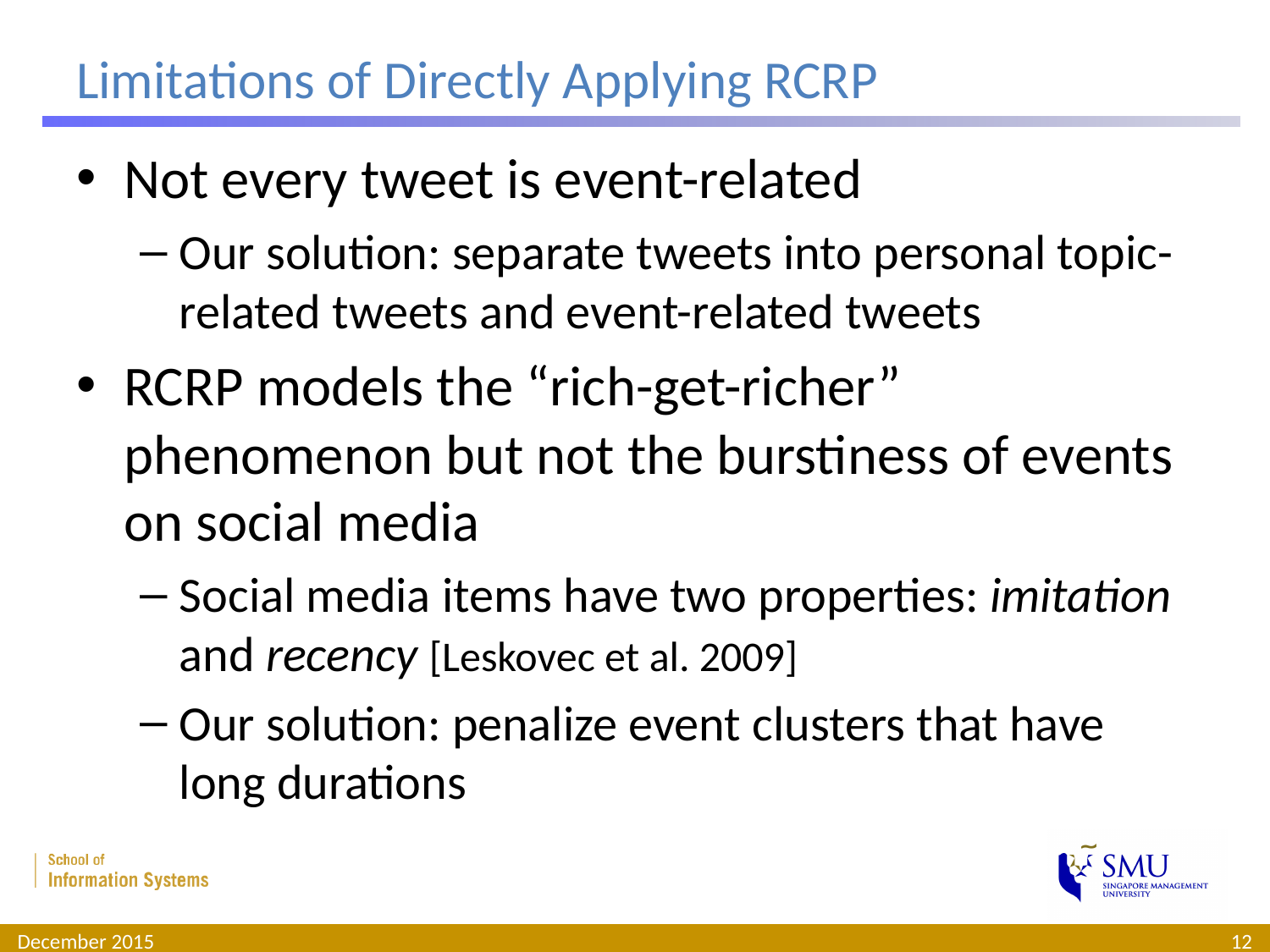

# Limitations of Directly Applying RCRP
Not every tweet is event-related
Our solution: separate tweets into personal topic-related tweets and event-related tweets
RCRP models the “rich-get-richer” phenomenon but not the burstiness of events on social media
Social media items have two properties: imitation and recency [Leskovec et al. 2009]
Our solution: penalize event clusters that have long durations
December 2015
12